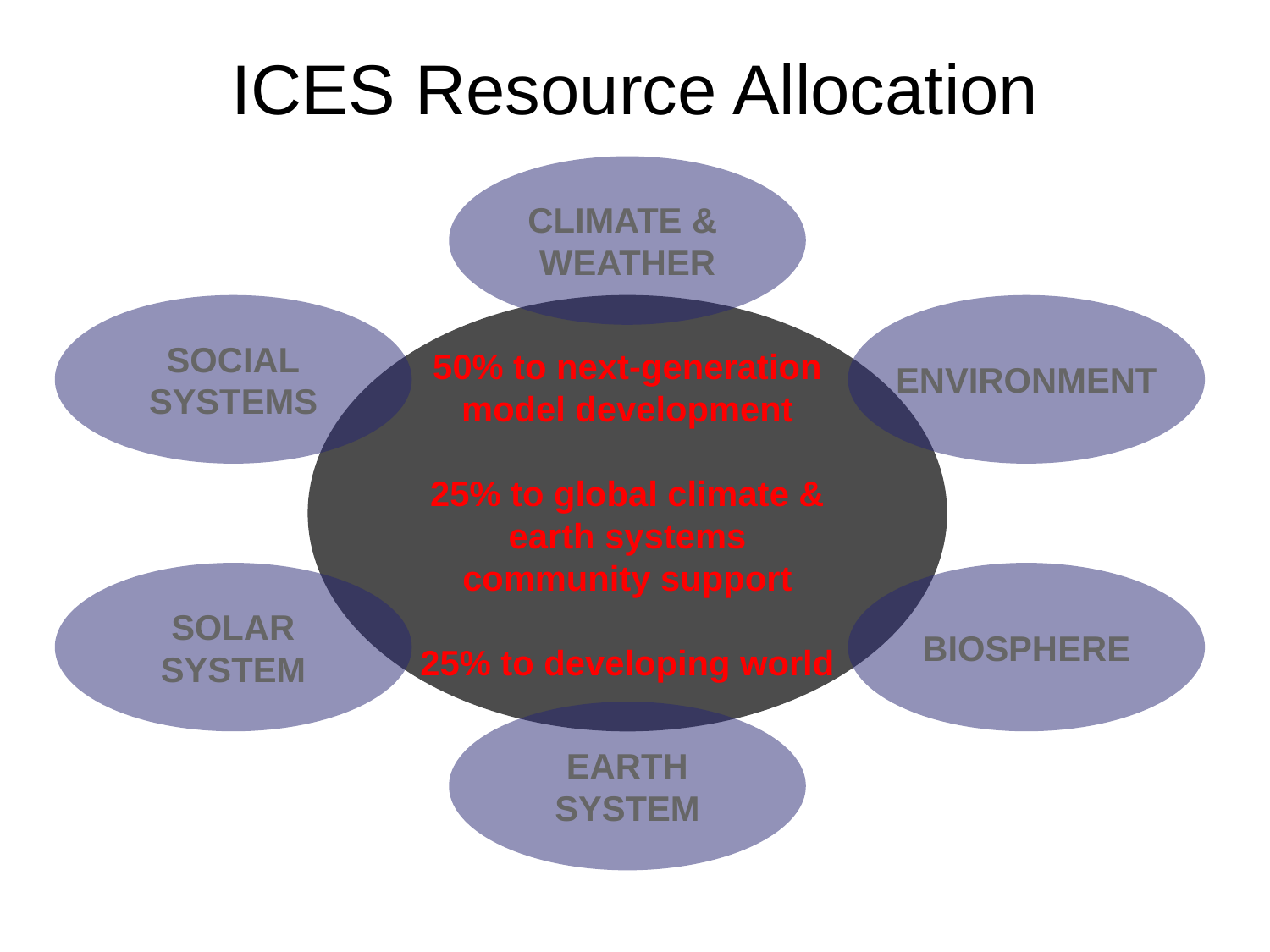

# ICES Resource Allocation

CLIMATE &
WEATHER
SOCIAL
SYSTEMS
50% to next-generation model development

25% to global climate & earth systems community support

25% to developing world
ENVIRONMENT
SOLAR
SYSTEM
BIOSPHERE
EARTH
SYSTEM